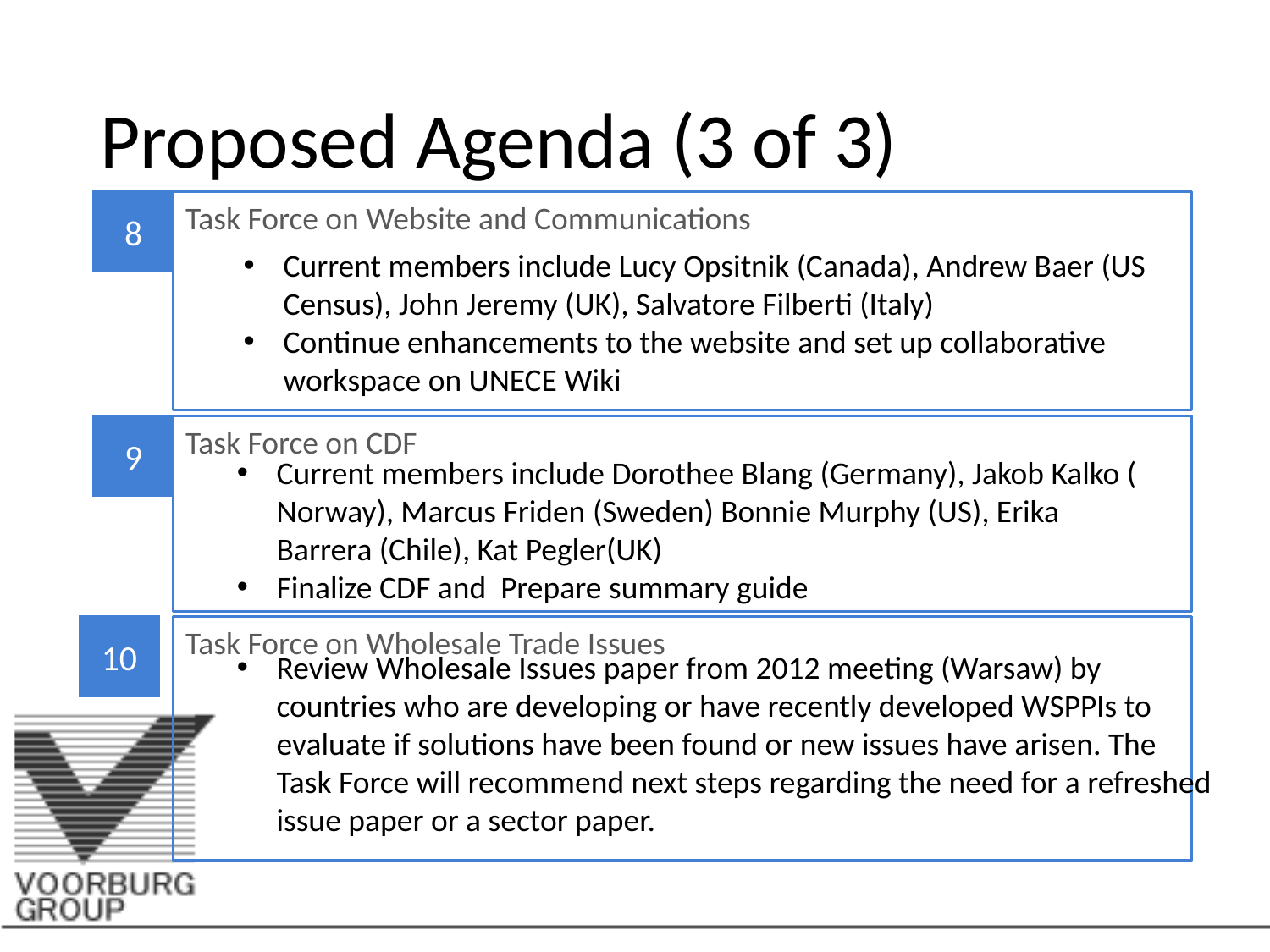

# Proposed Agenda (3 of 3)
8
Task Force on Website and Communications
Current members include Lucy Opsitnik (Canada), Andrew Baer (US Census), John Jeremy (UK), Salvatore Filberti (Italy)
Continue enhancements to the website and set up collaborative workspace on UNECE Wiki

9
Task Force on CDF
Current members include Dorothee Blang (Germany), Jakob Kalko ( Norway), Marcus Friden (Sweden) Bonnie Murphy (US), Erika Barrera (Chile), Kat Pegler(UK)
Finalize CDF and  Prepare summary guide

Task Force on Wholesale Trade Issues
10
Review Wholesale Issues paper from 2012 meeting (Warsaw) by countries who are developing or have recently developed WSPPIs to evaluate if solutions have been found or new issues have arisen. The Task Force will recommend next steps regarding the need for a refreshed issue paper or a sector paper.